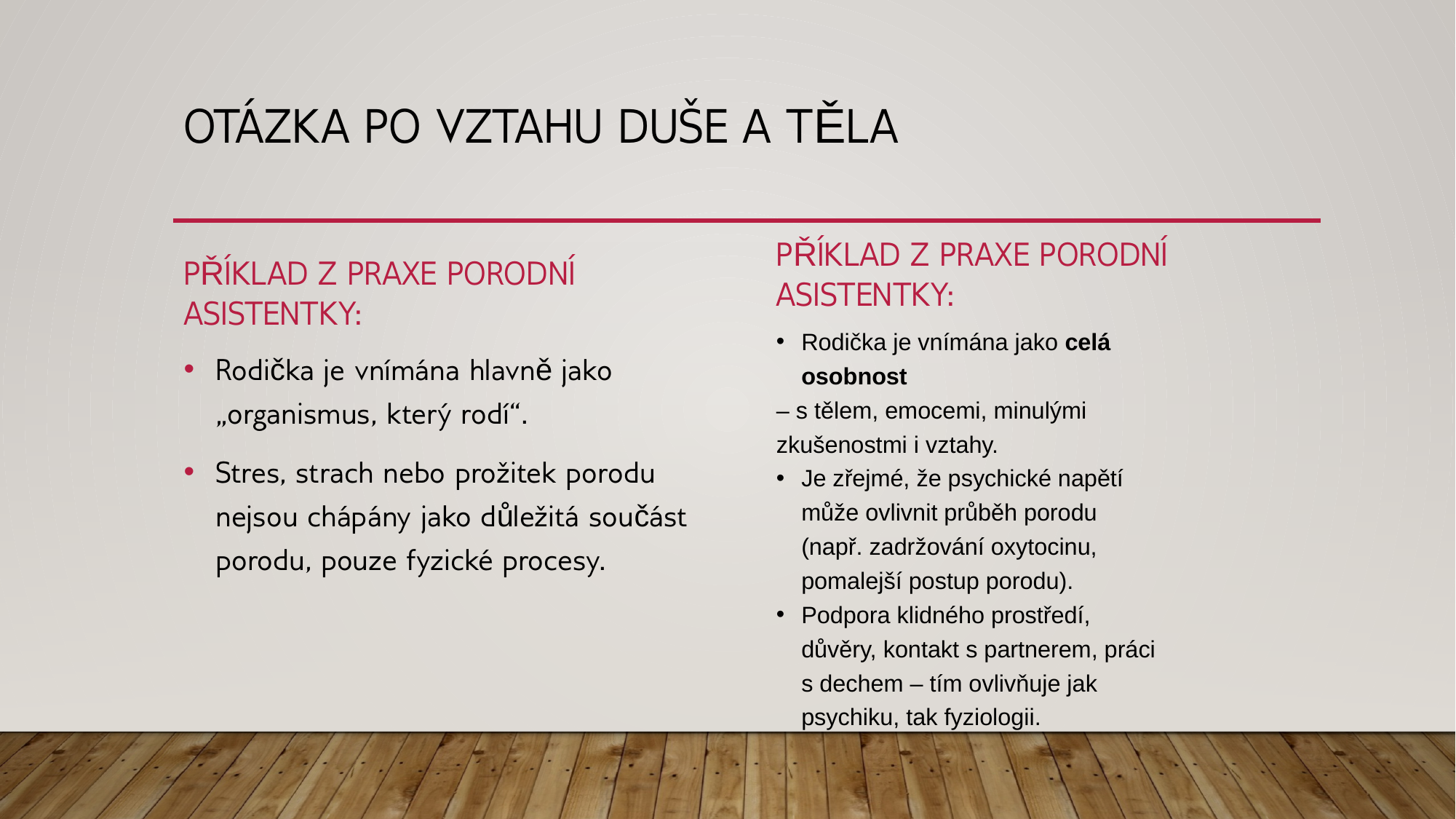

# Otázka po vztahu duše a těla
Příklad z praxe porodní asistentky:
Příklad z praxe porodní asistentky:
Rodička je vnímána jako celá osobnost
– s tělem, emocemi, minulými zkušenostmi i vztahy.
Je zřejmé, že psychické napětí může ovlivnit průběh porodu (např. zadržování oxytocinu, pomalejší postup porodu).
Podpora klidného prostředí, důvěry, kontakt s partnerem, práci s dechem – tím ovlivňuje jak psychiku, tak fyziologii.

Rodička je vnímána hlavně jako „organismus, který rodí“.
Stres, strach nebo prožitek porodu nejsou chápány jako důležitá součást porodu, pouze fyzické procesy.